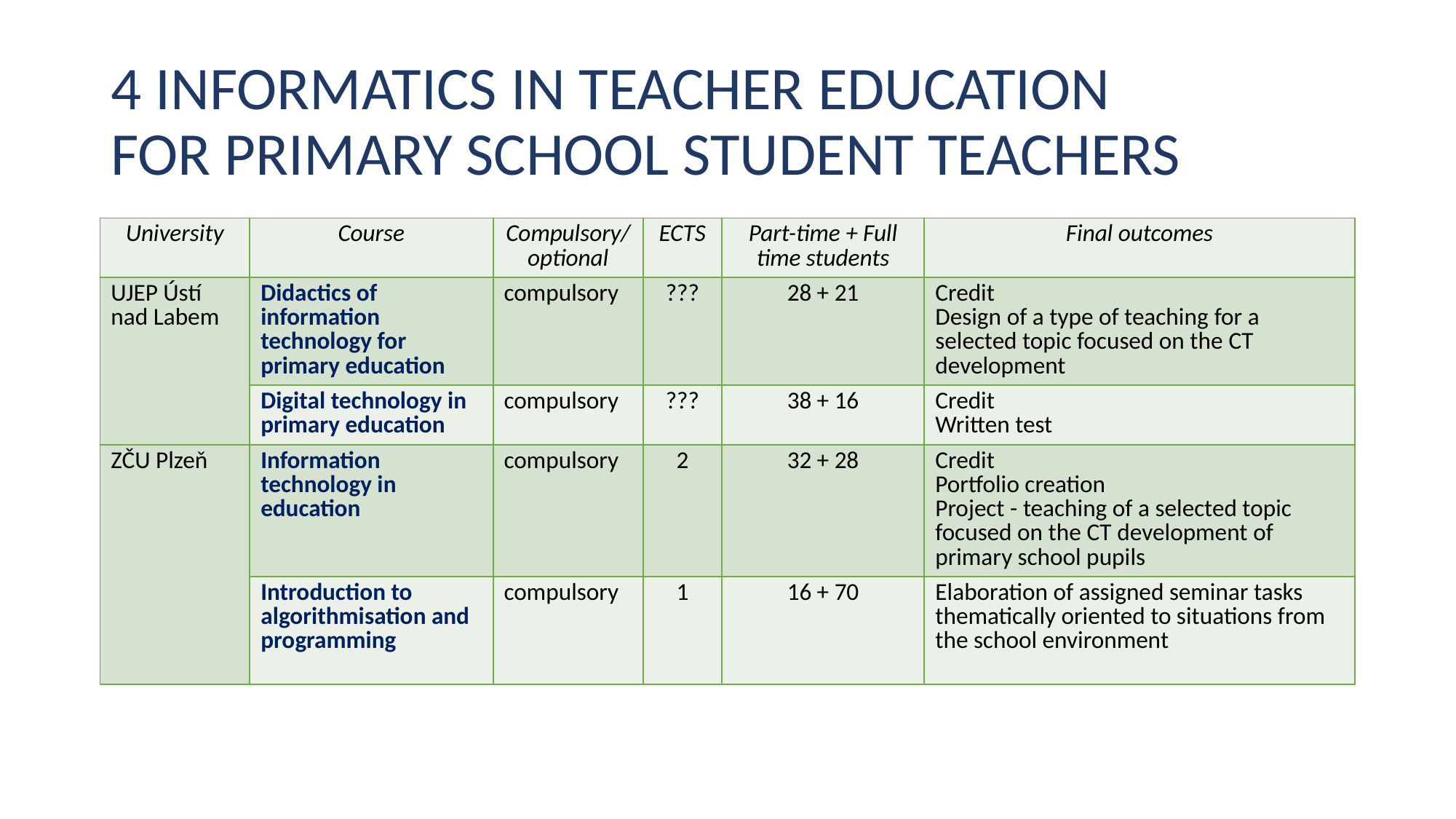

# 4 INFORMATICS IN TEACHER EDUCATION FOR PRIMARY SCHOOL STUDENT TEACHERS
| University | Course | Compulsory/optional | ECTS | Part-time + Full time students | Final outcomes |
| --- | --- | --- | --- | --- | --- |
| UJEP Ústí nad Labem | Didactics of information technology for primary education | compulsory | ??? | 28 + 21 | Credit Design of a type of teaching for a selected topic focused on the CT development |
|  | Digital technology in primary education | compulsory | ??? | 38 + 16 | Credit Written test |
| ZČU Plzeň | Information technology in education | compulsory | 2 | 32 + 28 | Credit Portfolio creation Project - teaching of a selected topic focused on the CT development of primary school pupils |
|  | Introduction to algorithmisation and programming | compulsory | 1 | 16 + 70 | Elaboration of assigned seminar tasks thematically oriented to situations from the school environment |